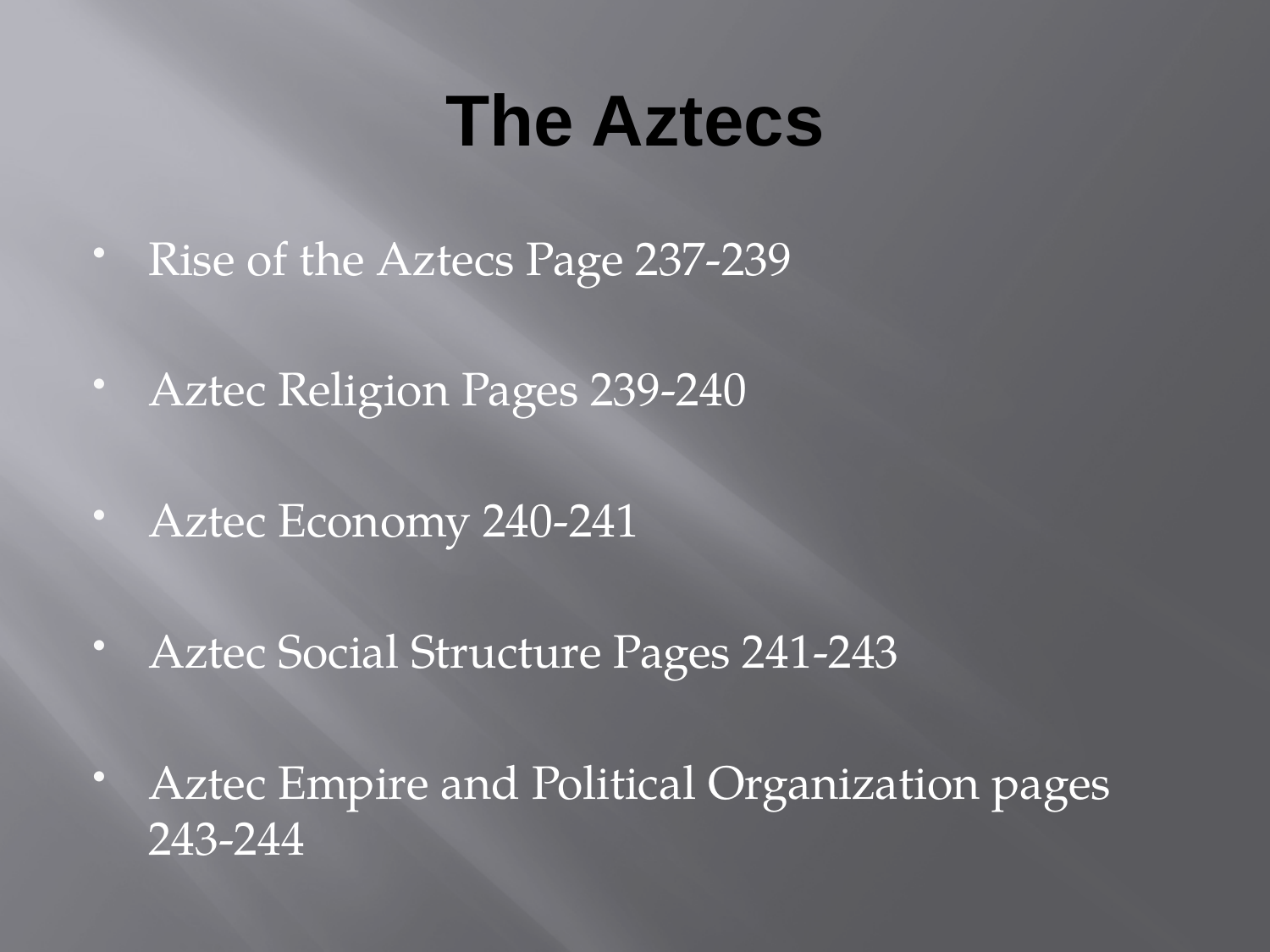

# The Aztecs
Rise of the Aztecs Page 237-239

Aztec Religion Pages 239-240

Aztec Economy 240-241

Aztec Social Structure Pages 241-243

Aztec Empire and Political Organization pages 243-244